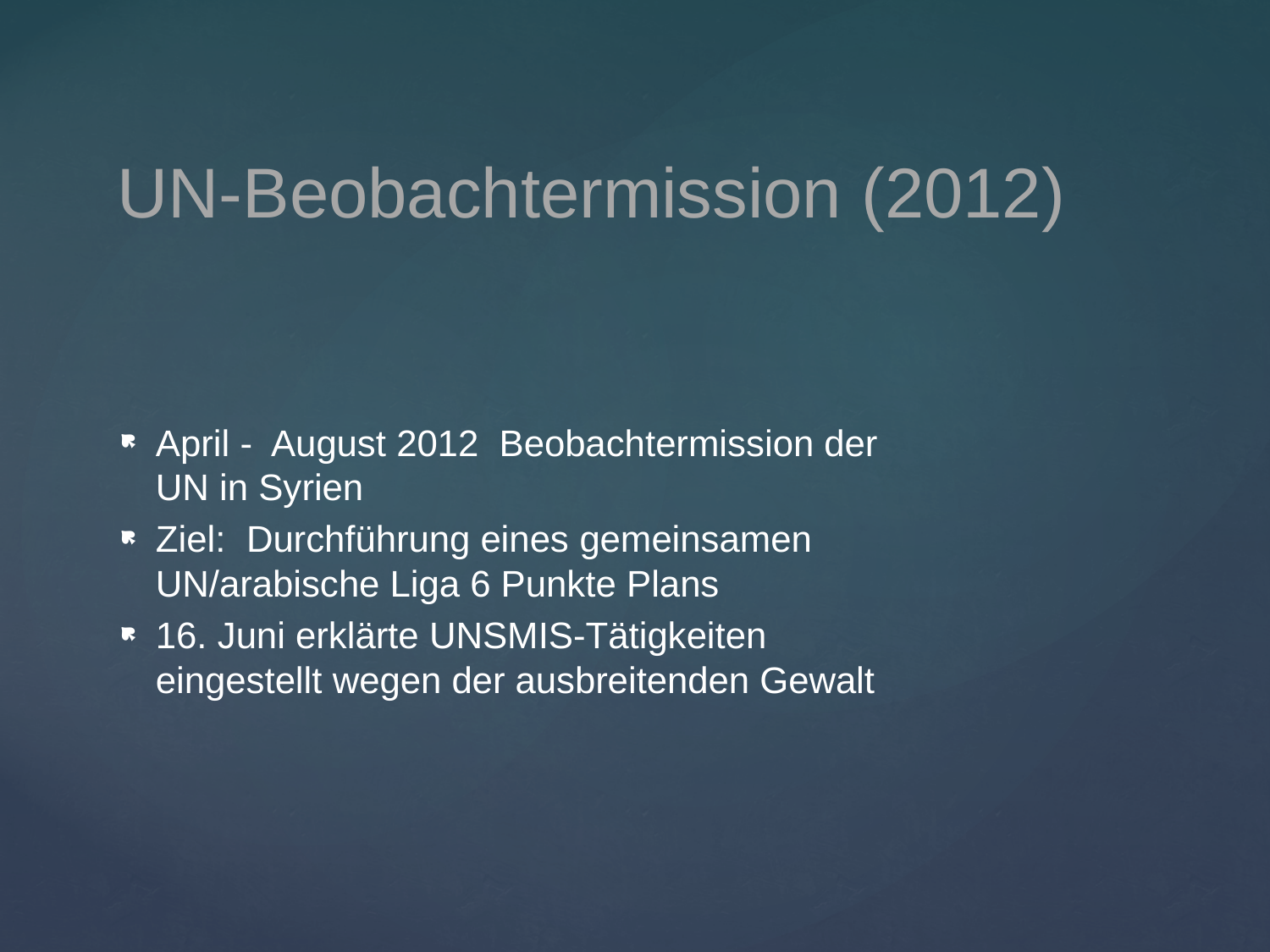

# UN-Beobachtermission (2012)
April -  August 2012  Beobachtermission der UN in Syrien
Ziel:  Durchführung eines gemeinsamen UN/arabische Liga 6 Punkte Plans
16. Juni erklärte UNSMIS-Tätigkeiten eingestellt wegen der ausbreitenden Gewalt